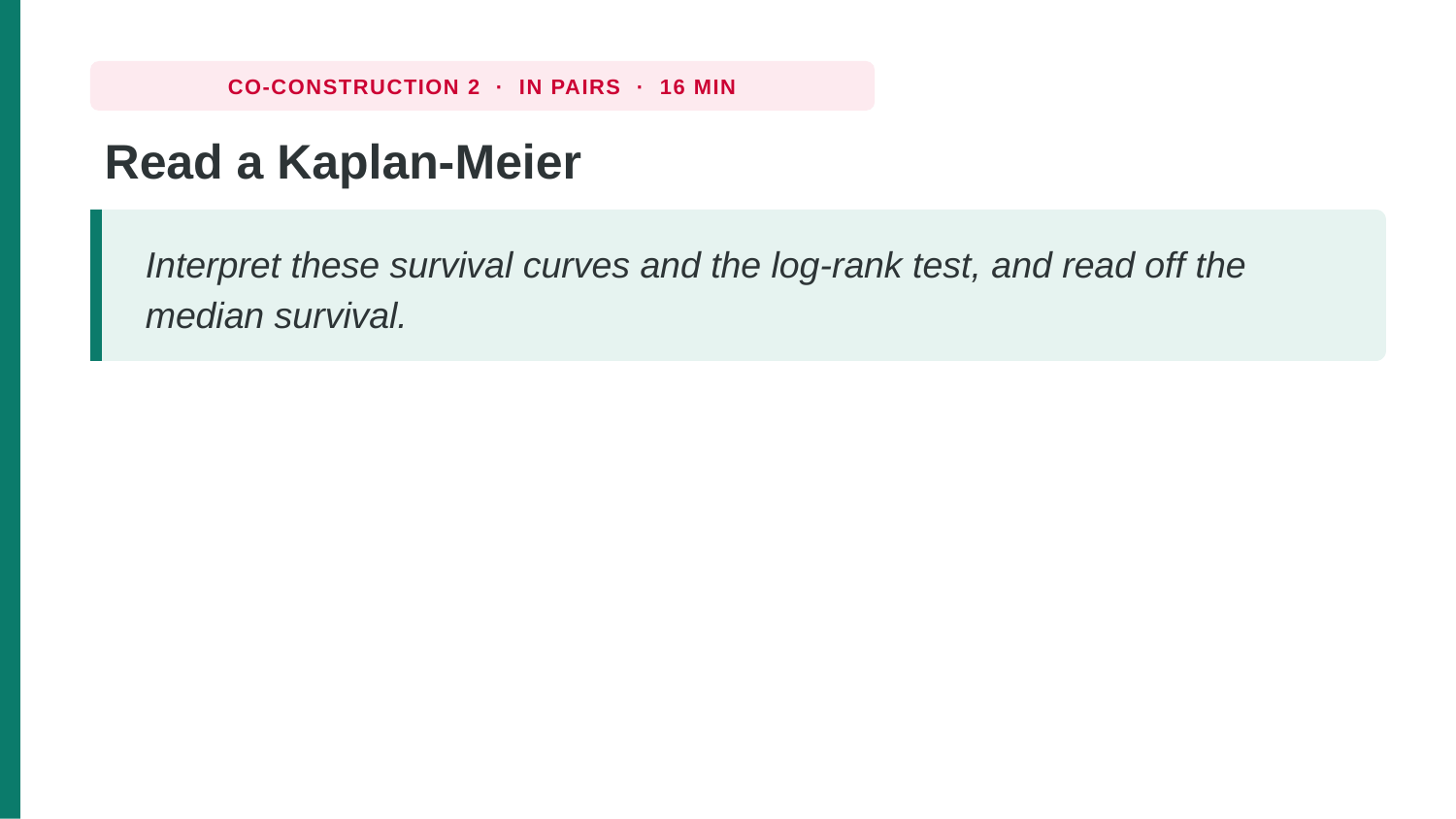

CO-CONSTRUCTION 2  ·  IN PAIRS  ·  16 MIN
Read a Kaplan-Meier

Interpret these survival curves and the log-rank test, and read off the median survival.